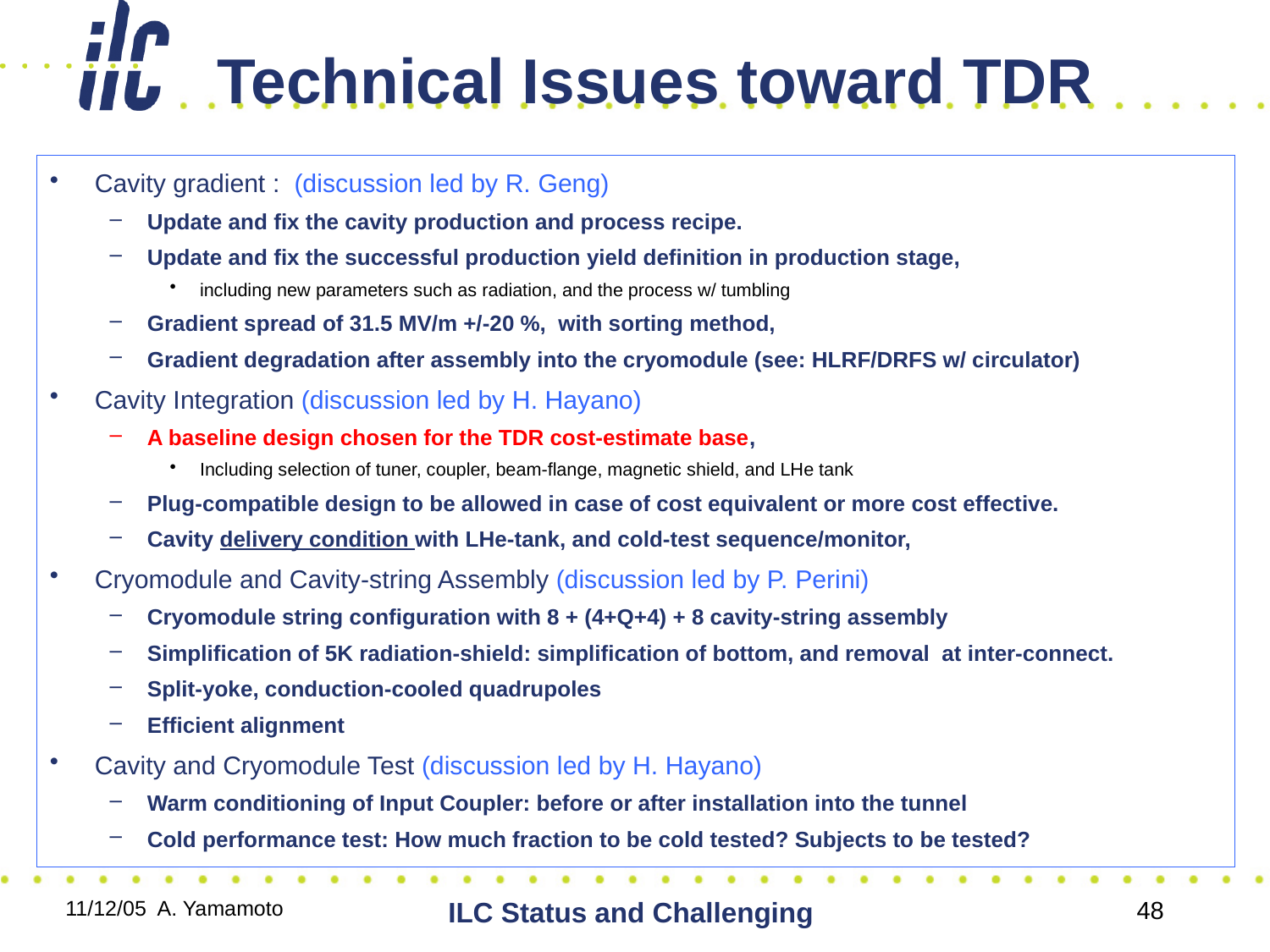

# Technical Issues toward TDR
Cavity gradient :  (discussion led by R. Geng)
Update and fix the cavity production and process recipe.
Update and fix the successful production yield definition in production stage,
including new parameters such as radiation, and the process w/ tumbling
Gradient spread of 31.5 MV/m +/-20 %,  with sorting method,
Gradient degradation after assembly into the cryomodule (see: HLRF/DRFS w/ circulator)
Cavity Integration (discussion led by H. Hayano)
A baseline design chosen for the TDR cost-estimate base,
Including selection of tuner, coupler, beam-flange, magnetic shield, and LHe tank
Plug-compatible design to be allowed in case of cost equivalent or more cost effective.
Cavity delivery condition with LHe-tank, and cold-test sequence/monitor,
Cryomodule and Cavity-string Assembly (discussion led by P. Perini)
Cryomodule string configuration with 8 + (4+Q+4) + 8 cavity-string assembly
Simplification of 5K radiation-shield: simplification of bottom, and removal  at inter-connect.
Split-yoke, conduction-cooled quadrupoles
Efficient alignment
Cavity and Cryomodule Test (discussion led by H. Hayano)
Warm conditioning of Input Coupler: before or after installation into the tunnel
Cold performance test: How much fraction to be cold tested? Subjects to be tested?
11/12/05  A. Yamamoto
ILC Status and Challenging
48